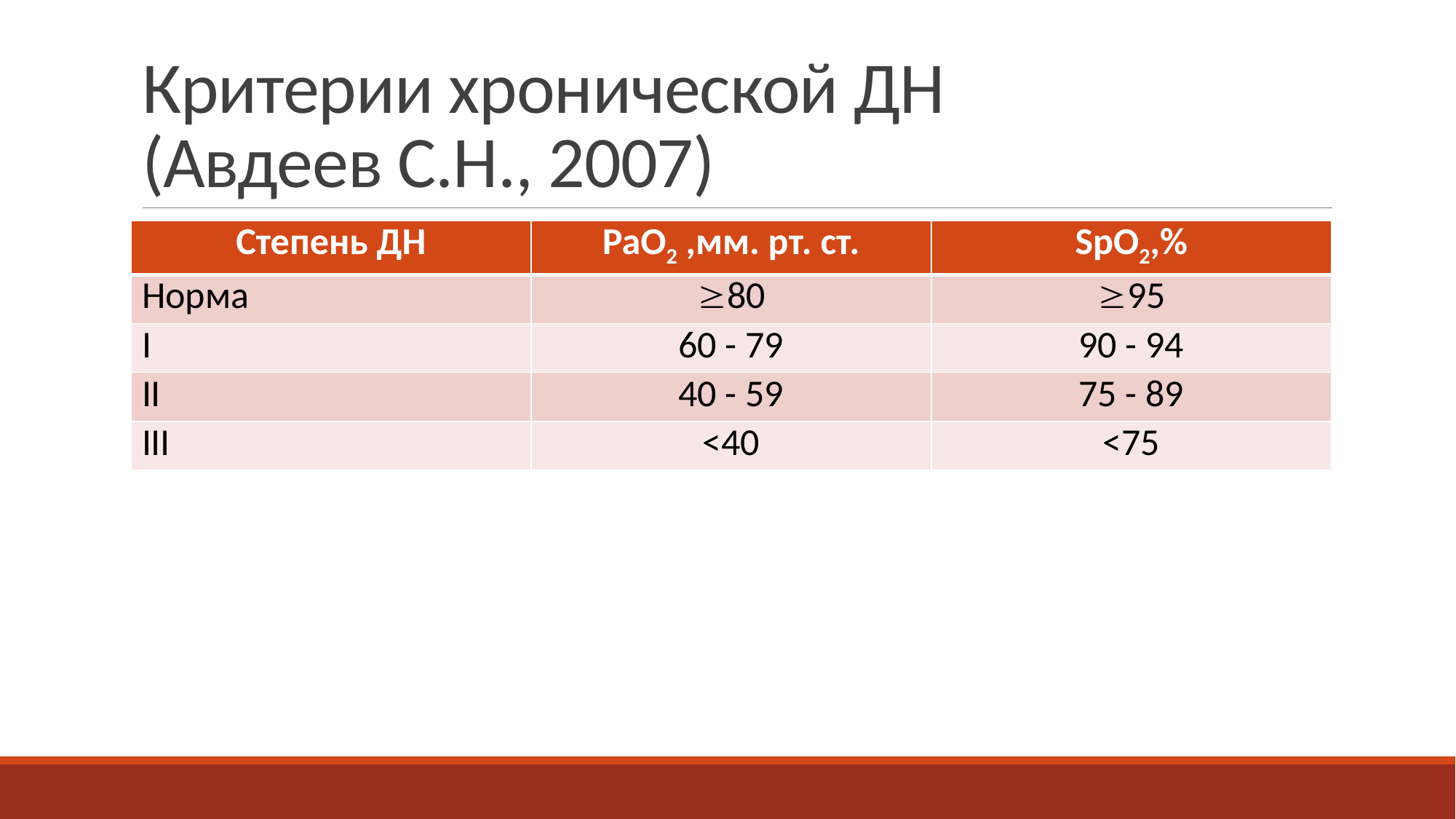

# Критерии хронической ДН (Авдеев С.Н., 2007)
| Степень ДН | PaO2 ,мм. рт. ст. | SрO2,% |
| --- | --- | --- |
| Норма | ≥80 | ≥95 |
| I | 60 - 79 | 90 - 94 |
| II | 40 - 59 | 75 - 89 |
| III | <40 | <75 |